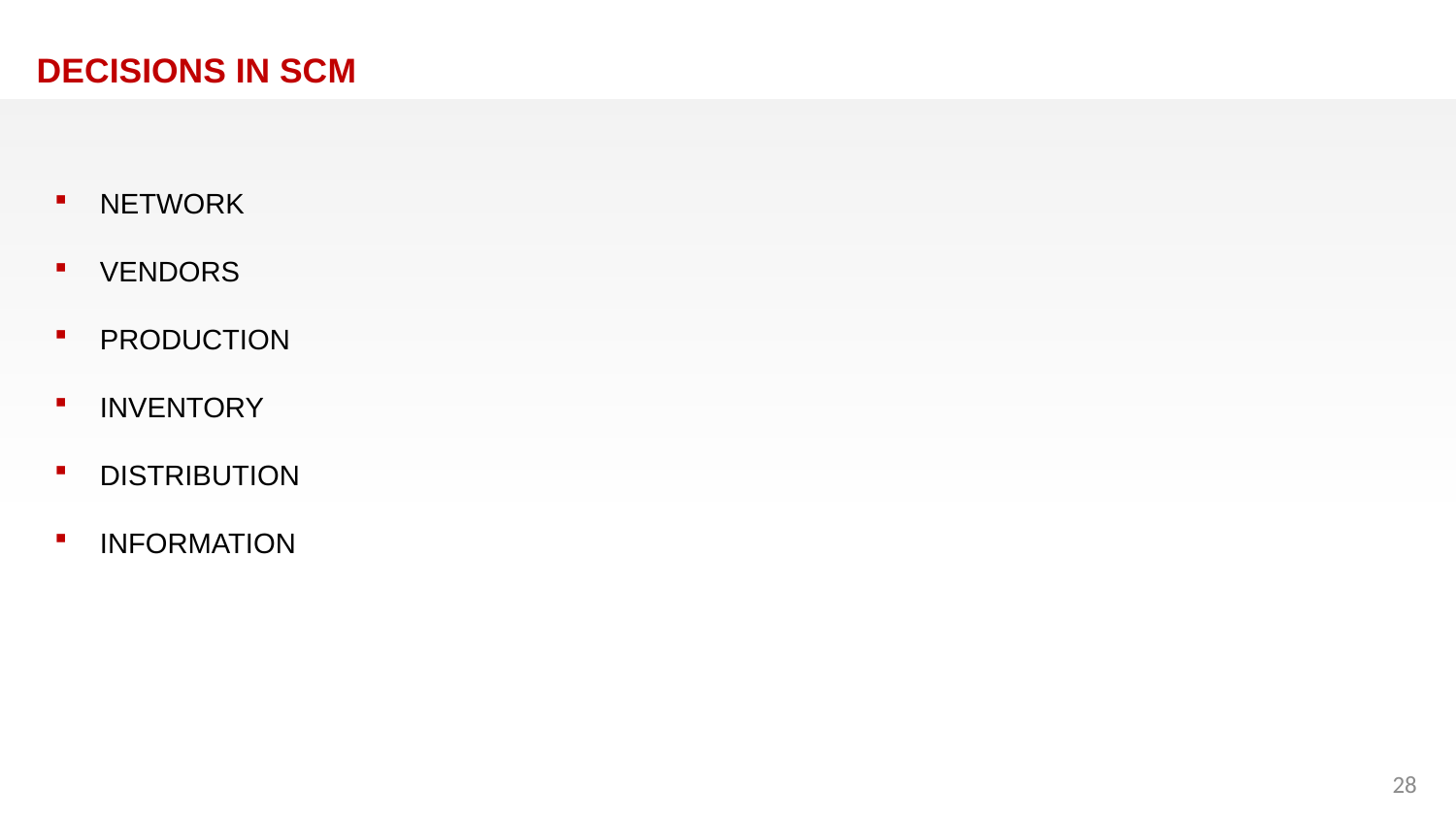

DECISIONS IN SCM

NETWORK
VENDORS
PRODUCTION
INVENTORY
DISTRIBUTION
INFORMATION